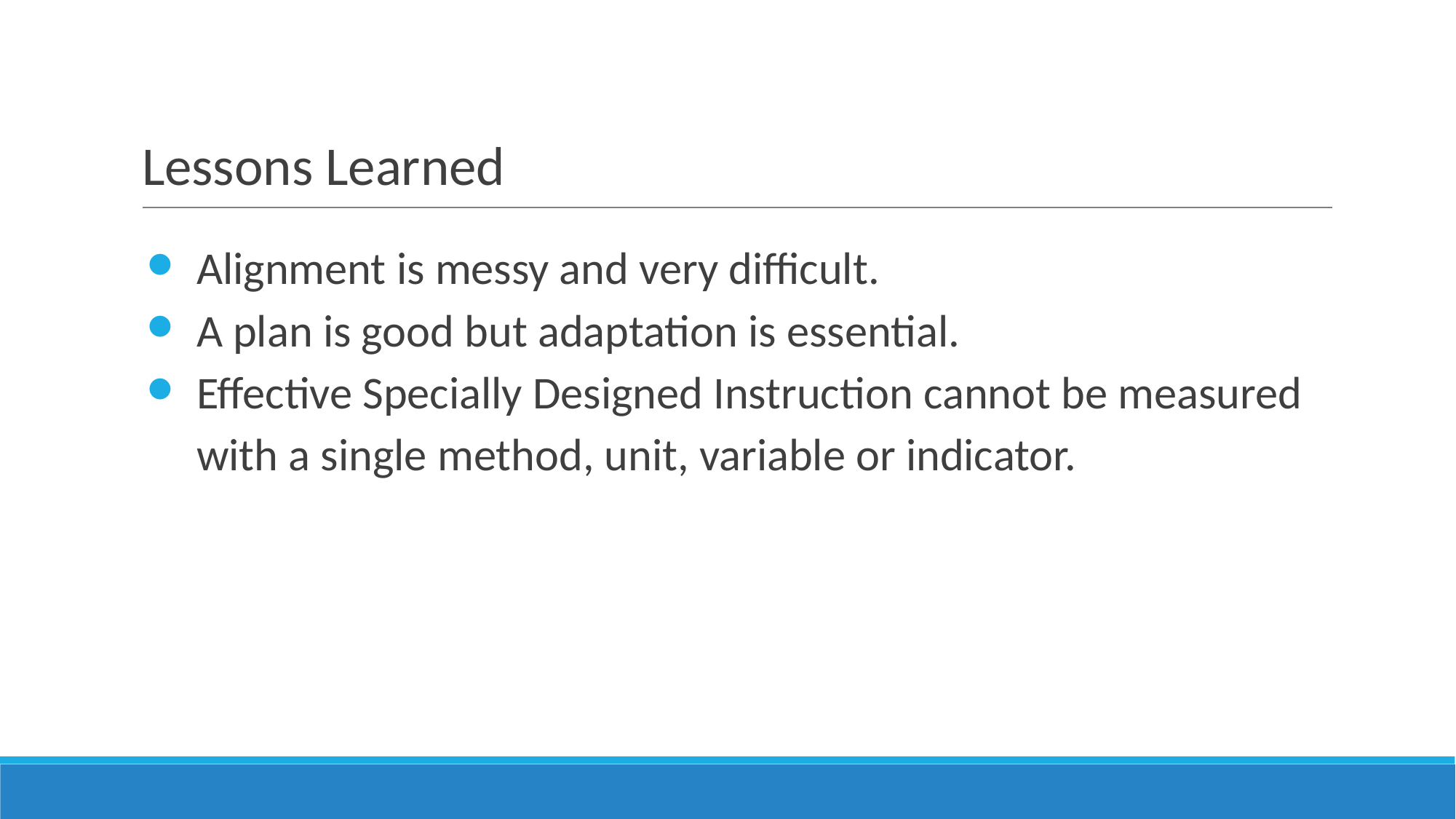

# Lessons Learned
Alignment is messy and very difficult.
A plan is good but adaptation is essential.
Effective Specially Designed Instruction cannot be measured with a single method, unit, variable or indicator.